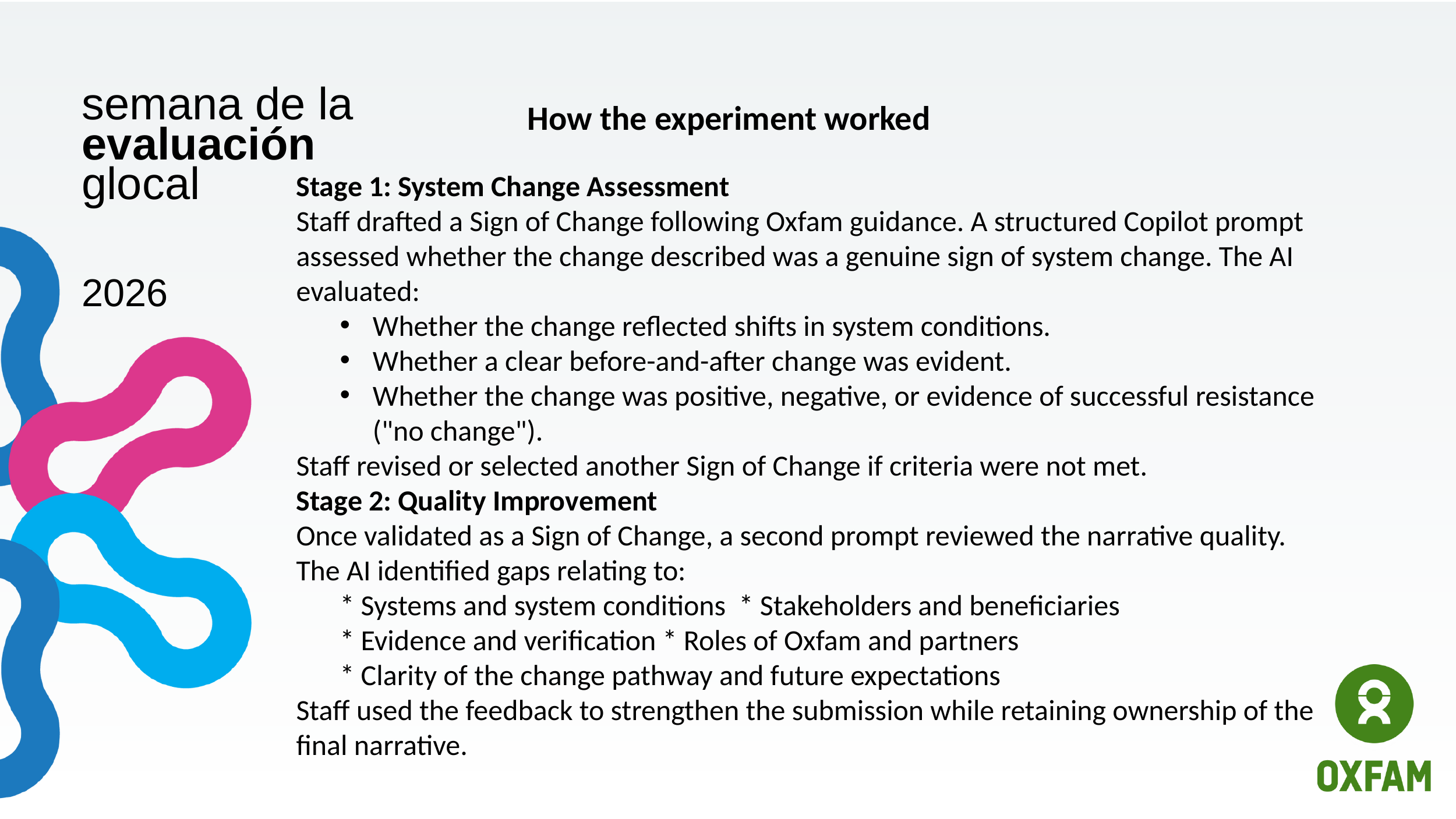

semana de la
evaluación
glocal

How the experiment worked
Stage 1: System Change Assessment
Staff drafted a Sign of Change following Oxfam guidance. A structured Copilot prompt assessed whether the change described was a genuine sign of system change. The AI evaluated:
Whether the change reflected shifts in system conditions.
Whether a clear before-and-after change was evident.
Whether the change was positive, negative, or evidence of successful resistance ("no change").
Staff revised or selected another Sign of Change if criteria were not met.
Stage 2: Quality Improvement
Once validated as a Sign of Change, a second prompt reviewed the narrative quality.
The AI identified gaps relating to:
* Systems and system conditions  * Stakeholders and beneficiaries
* Evidence and verification * Roles of Oxfam and partners
* Clarity of the change pathway and future expectations
Staff used the feedback to strengthen the submission while retaining ownership of the final narrative.

2026